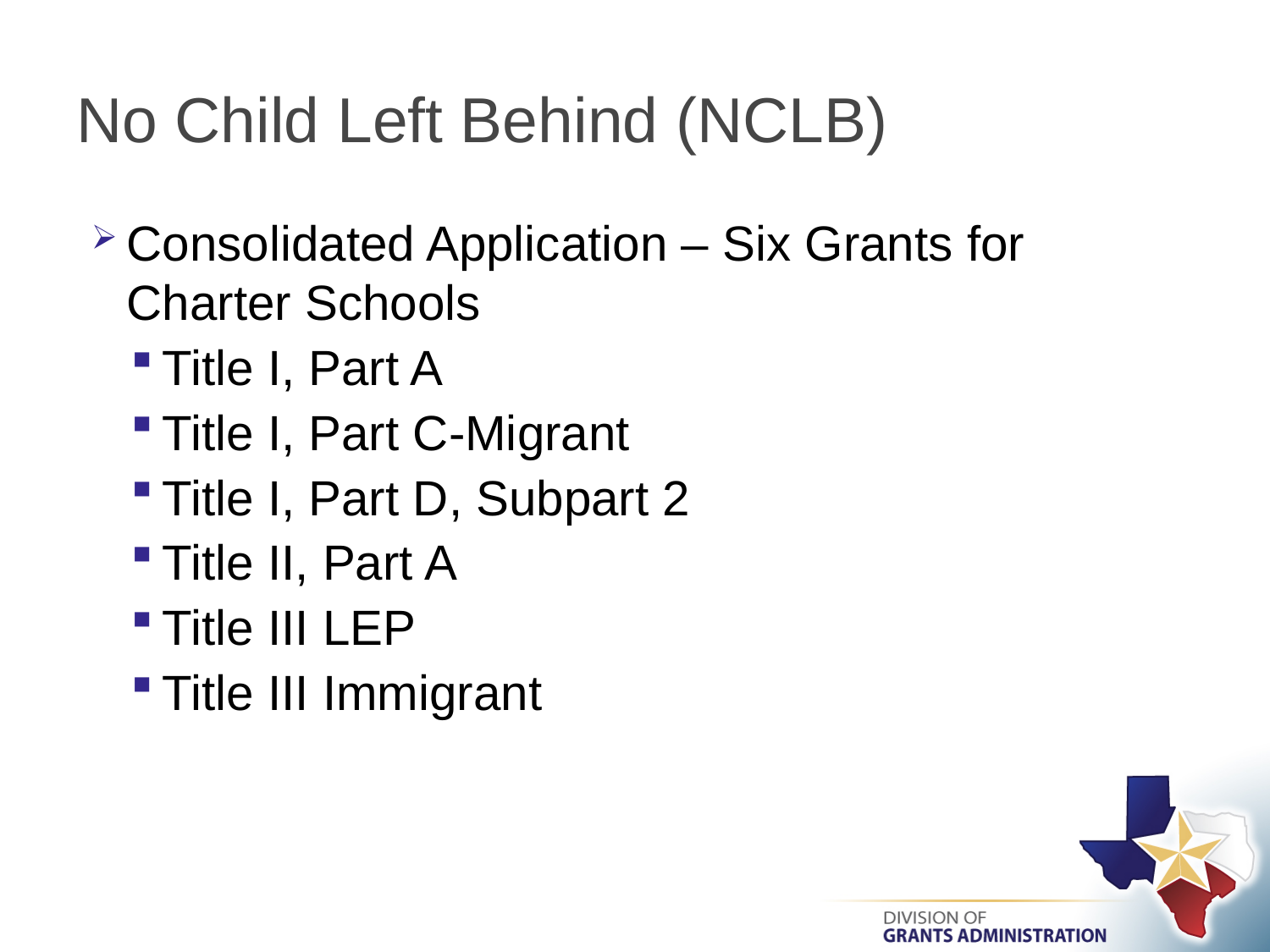

# No Child Left Behind (NCLB)
Consolidated Application – Six Grants for Charter Schools
Title I, Part A
Title I, Part C-Migrant
Title I, Part D, Subpart 2
Title II, Part A
Title III LEP
Title III Immigrant